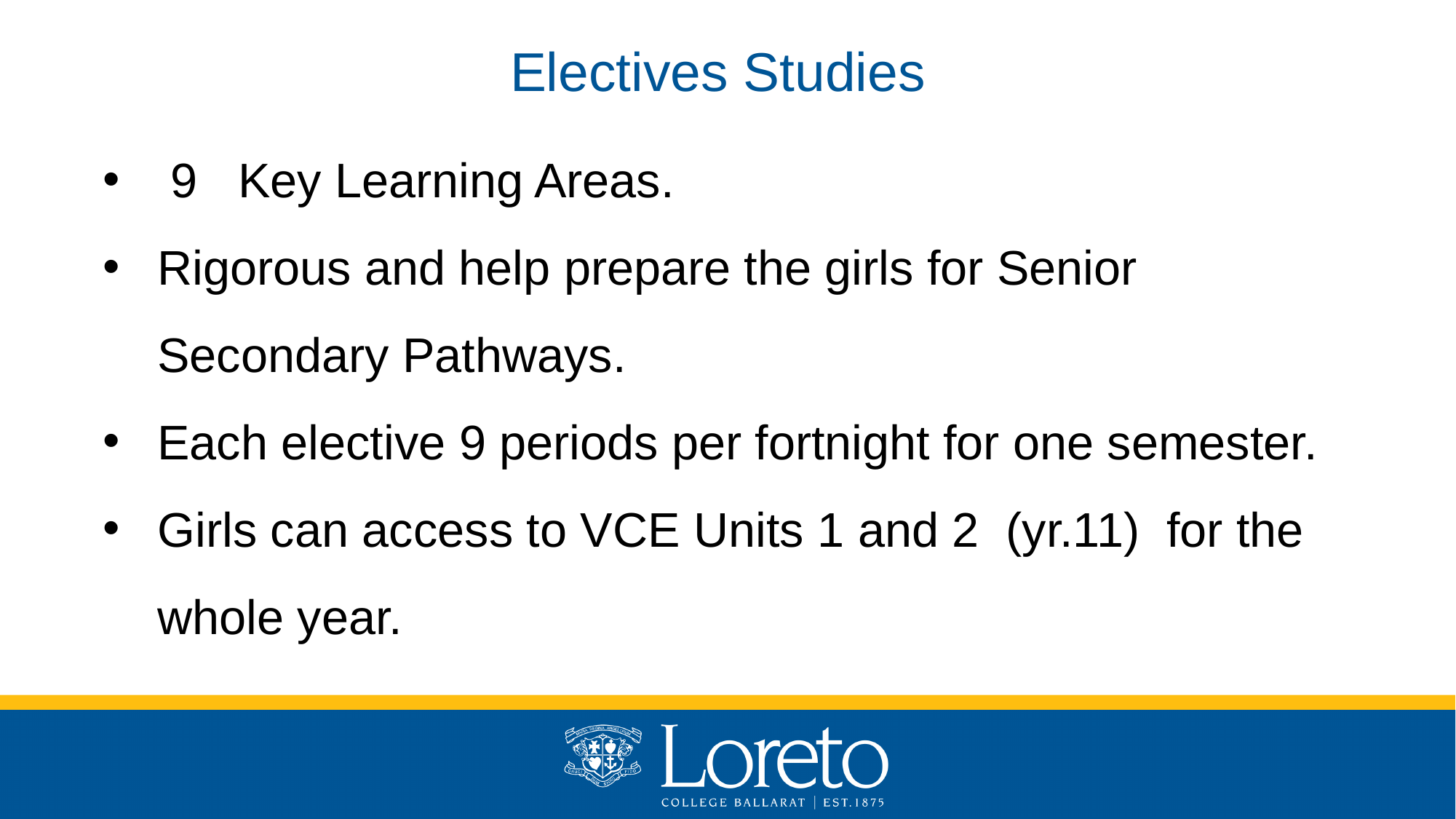

Electives Studies
 9   Key Learning Areas.
Rigorous and help prepare the girls for Senior Secondary Pathways.
Each elective 9 periods per fortnight for one semester.
Girls can access to VCE Units 1 and 2  (yr.11)  for the whole year.